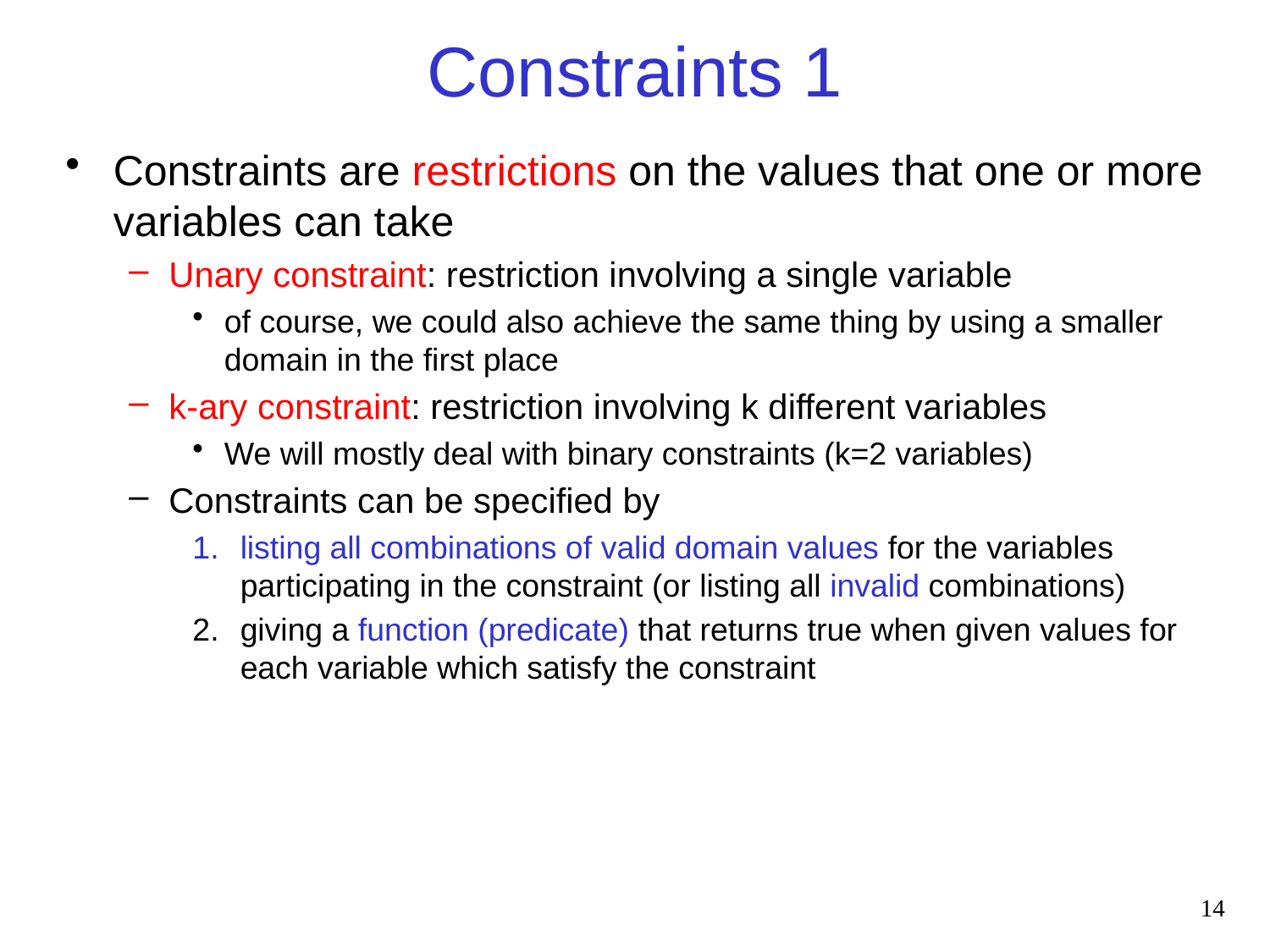

# Constraints 1
Constraints are restrictions on the values that one or more variables can take
Unary constraint: restriction involving a single variable
of course, we could also achieve the same thing by using a smaller domain in the first place
k-ary constraint: restriction involving k different variables
We will mostly deal with binary constraints (k=2 variables)
Constraints can be specified by
listing all combinations of valid domain values for the variables
participating in the constraint (or listing all invalid combinations)
giving a function (predicate) that returns true when given values for each variable which satisfy the constraint

14